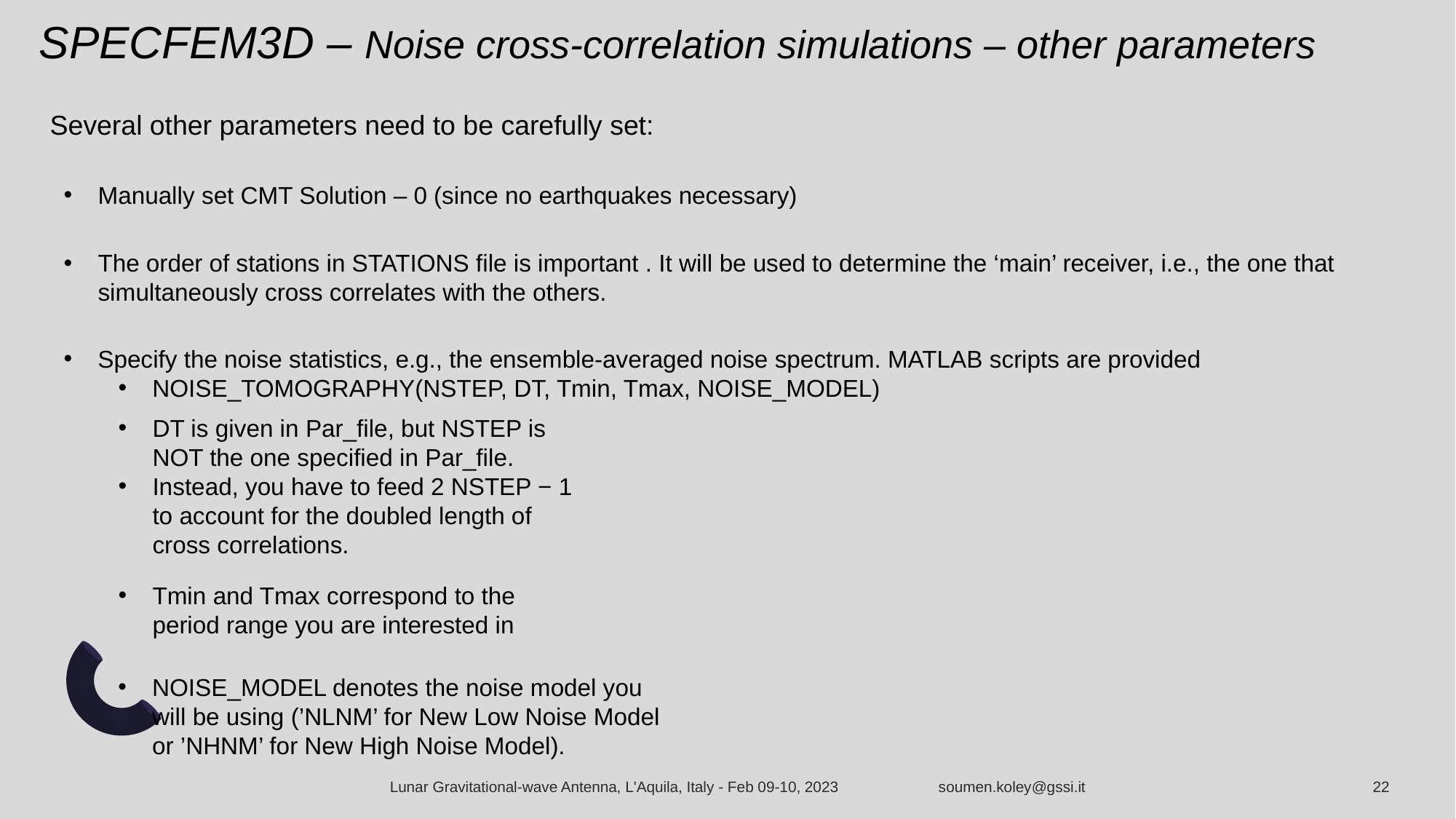

# SPECFEM3D – Noise cross-correlation simulations – other parameters
Several other parameters need to be carefully set:
Manually set CMT Solution – 0 (since no earthquakes necessary)
The order of stations in STATIONS file is important . It will be used to determine the ‘main’ receiver, i.e., the one that simultaneously cross correlates with the others.
Specify the noise statistics, e.g., the ensemble-averaged noise spectrum. MATLAB scripts are provided
NOISE_TOMOGRAPHY(NSTEP, DT, Tmin, Tmax, NOISE_MODEL)
DT is given in Par_file, but NSTEP is NOT the one specified in Par_file.
Instead, you have to feed 2 NSTEP − 1 to account for the doubled length of cross correlations.
Tmin and Tmax correspond to the period range you are interested in
NOISE_MODEL denotes the noise model you will be using (’NLNM’ for New Low Noise Model or ’NHNM’ for New High Noise Model).
Lunar Gravitational-wave Antenna, L'Aquila, Italy - Feb 09-10, 2023                        soumen.koley@gssi.it
22